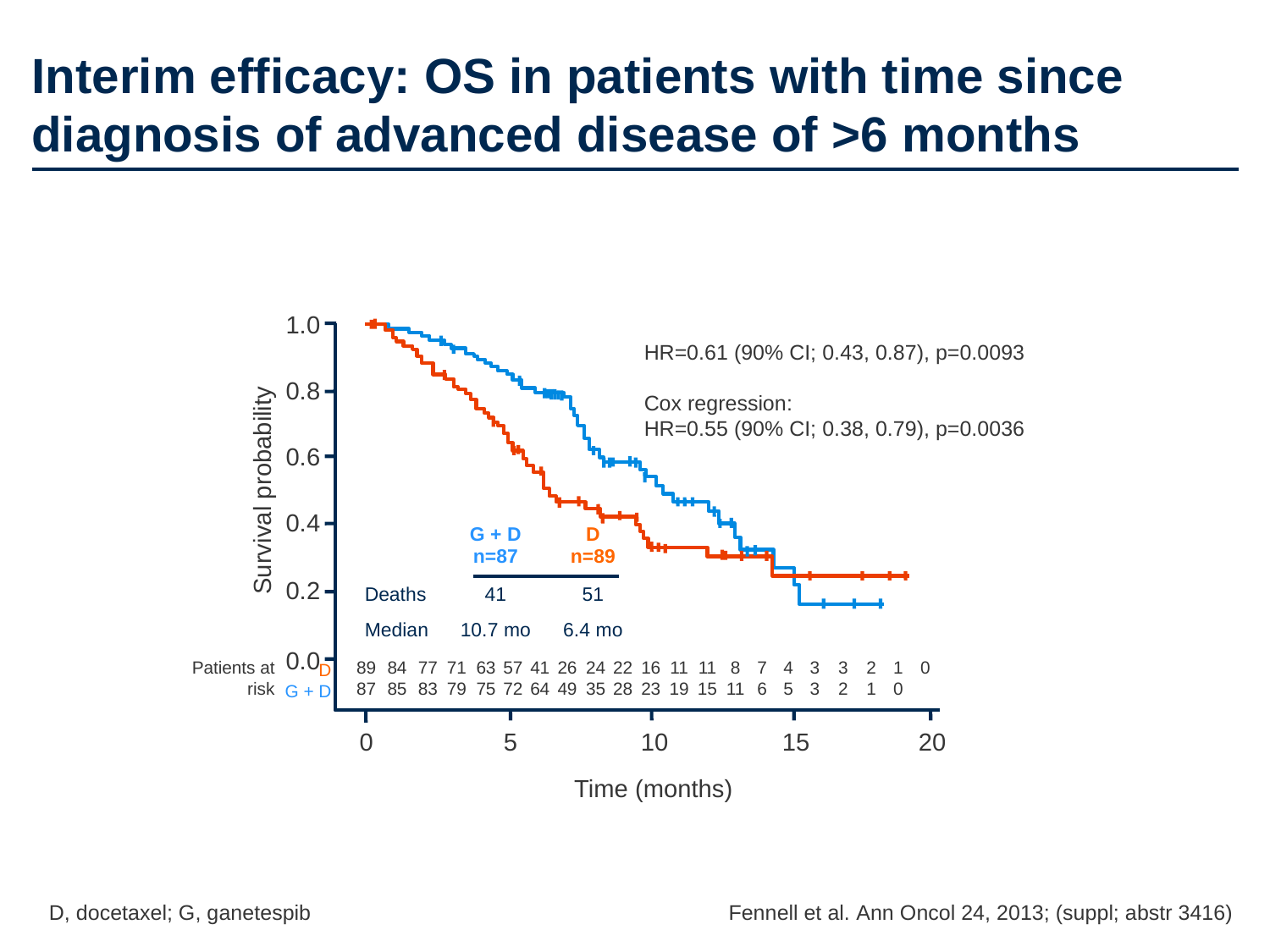

# Interim efficacy: OS in patients with time since diagnosis of advanced disease of >6 months
1.0

HR=0.61 (90% CI; 0.43, 0.87), p=0.0093

Cox regression:
HR=0.55 (90% CI; 0.38, 0.79), p=0.0036

0.8

0.6

Survival probability

0.4

|  | G + D n=87 | D n=89 |
| --- | --- | --- |
| Deaths | 41 | 51 |
| Median | 10.7 mo | 6.4 mo |

0.2

0.0
Patients at
risk
89
87
84
85
77
83
71
79
63
75
57
72
41
64
26
49
24
35
22
28
16
23
11
19
11
15
8
11
7
6
4
5
3
3
3
2
2
1
1
0
0
D
G + D

0
5
10
15
20
Time (months)
D, docetaxel; G, ganetespib
Fennell et al. Ann Oncol 24, 2013; (suppl; abstr 3416)